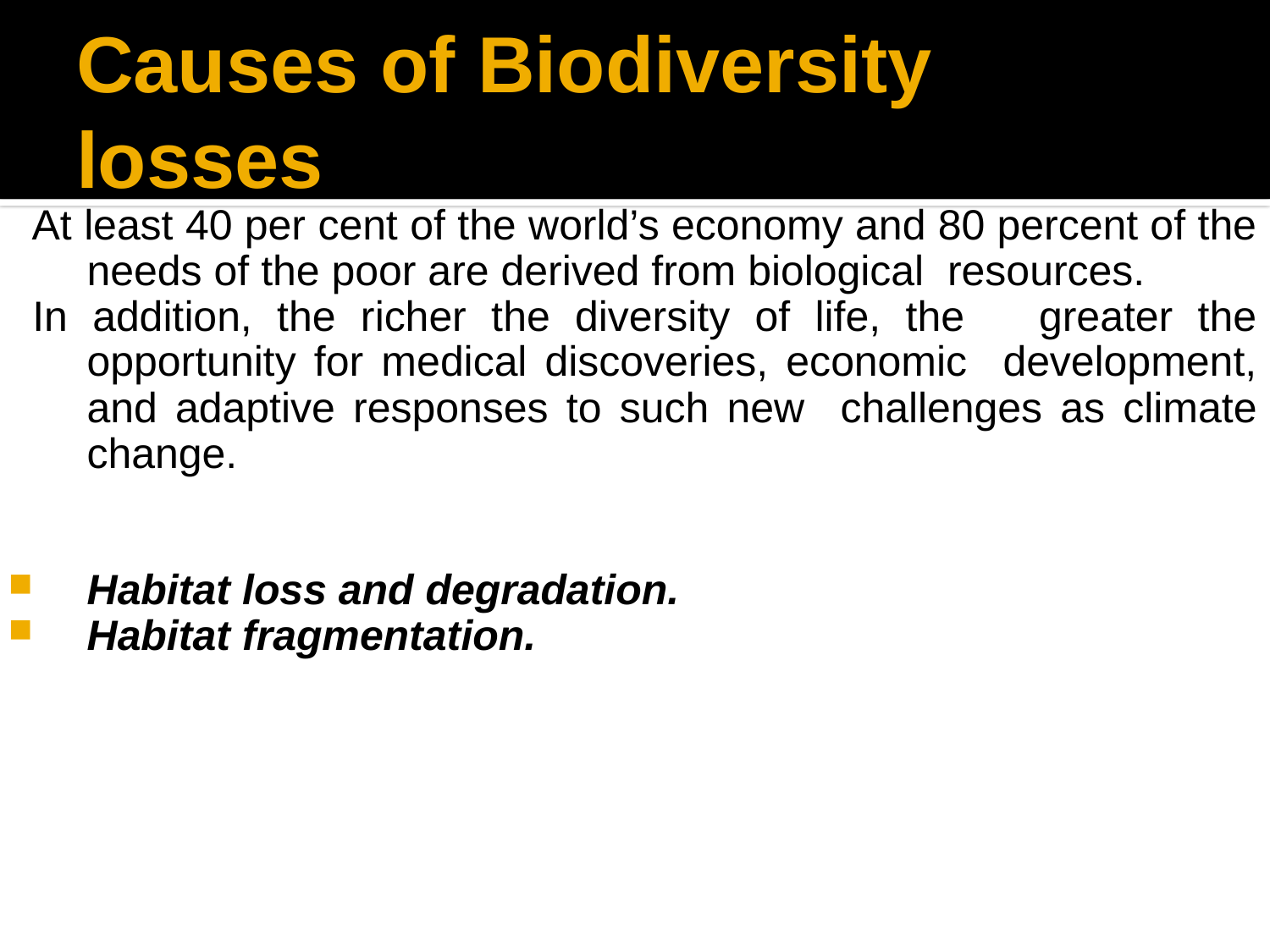

# Causes of Biodiversity losses

  At least 40 per cent of the world’s economy and 80 percent of the needs of the poor are derived from biological  resources.
 In addition, the richer the diversity of life, the   greater the opportunity for medical discoveries, economic  development, and adaptive responses to such new  challenges as climate change.

Habitat loss and degradation.
Habitat fragmentation.